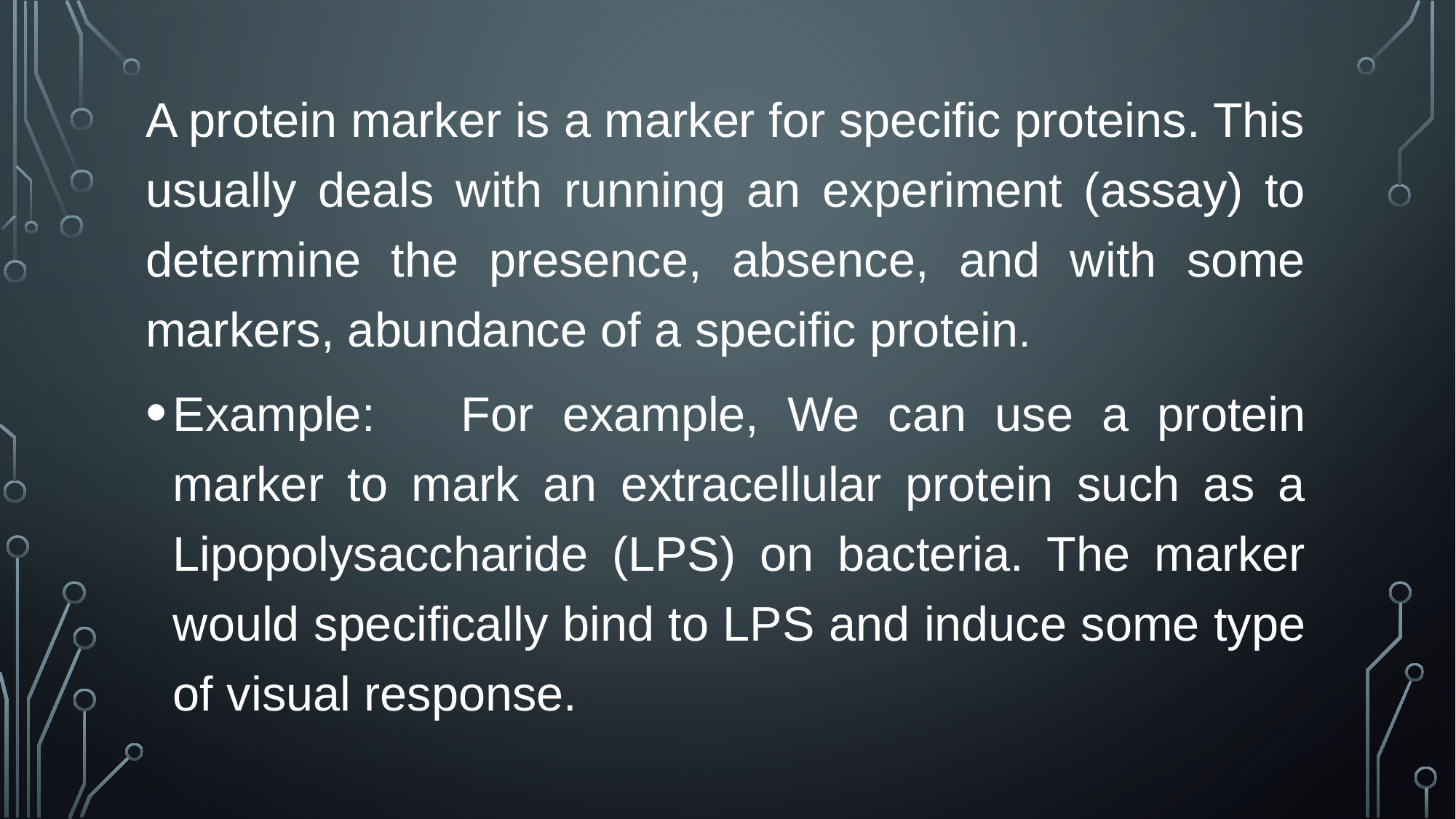

A protein marker is a marker for specific proteins. This usually deals with running an experiment (assay) to determine the presence, absence, and with some markers, abundance of a specific protein.
Example:   For example, We can use a protein marker to mark an extracellular protein such as a Lipopolysaccharide (LPS) on bacteria. The marker would specifically bind to LPS and induce some type of visual response.